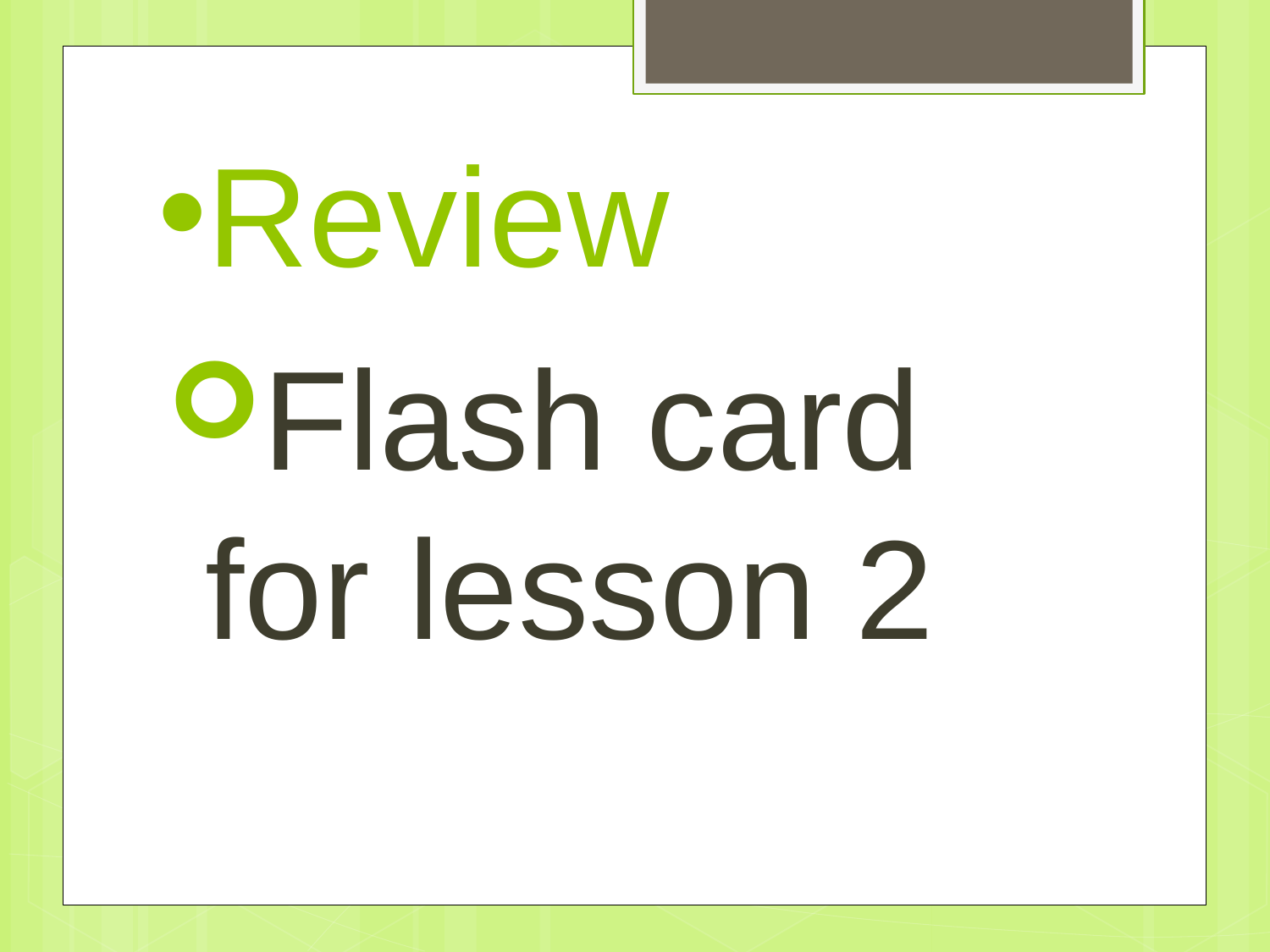

# Review
Flash card for lesson 2